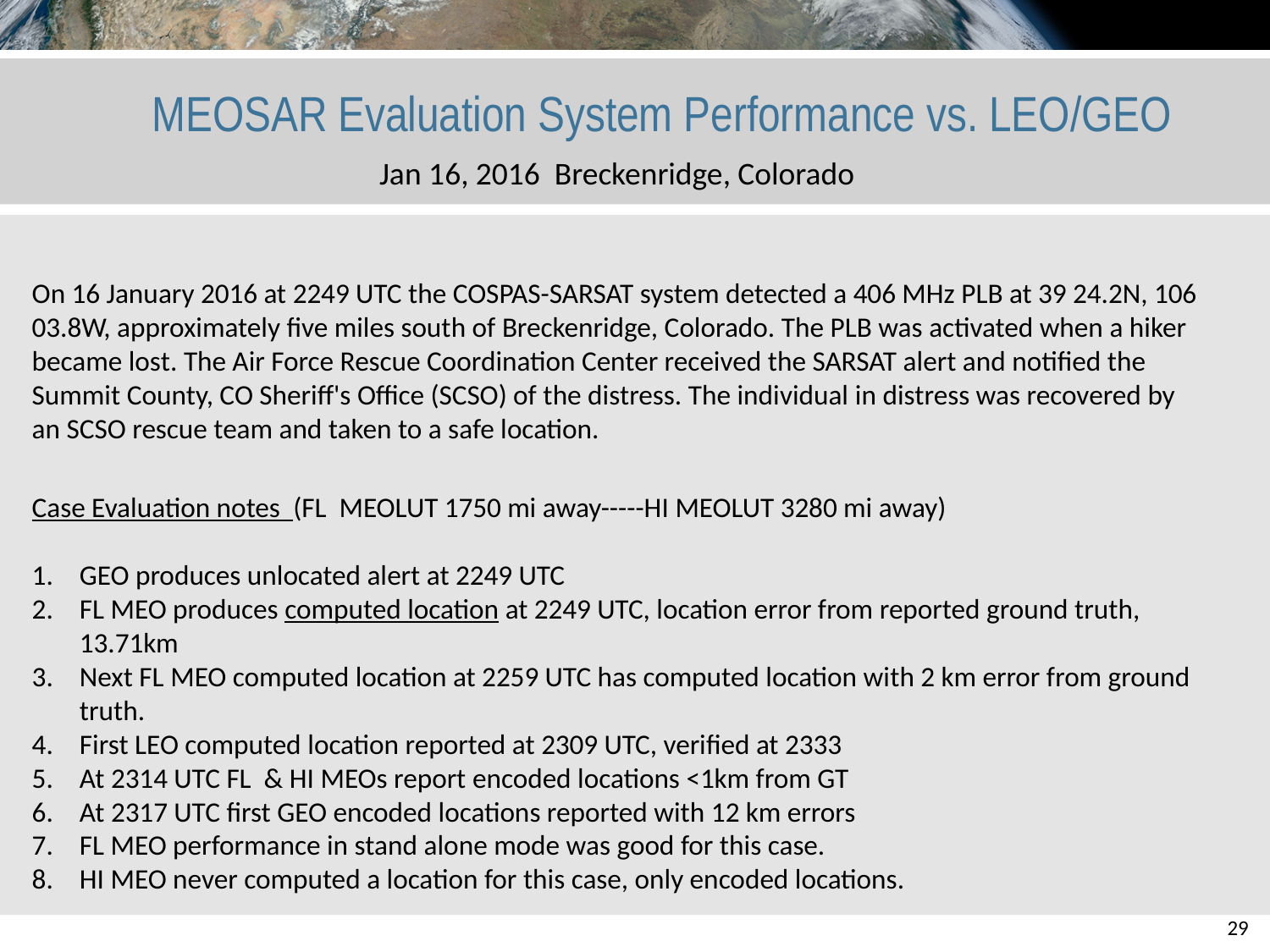

MEOSAR Evaluation System Performance vs. LEO/GEO
Jan 16, 2016  Breckenridge, Colorado
On 16 January 2016 at 2249 UTC the COSPAS-SARSAT system detected a 406 MHz PLB at 39 24.2N, 106 03.8W, approximately five miles south of Breckenridge, Colorado. The PLB was activated when a hiker became lost. The Air Force Rescue Coordination Center received the SARSAT alert and notified the Summit County, CO Sheriff's Office (SCSO) of the distress. The individual in distress was recovered by an SCSO rescue team and taken to a safe location.
Case Evaluation notes  (FL  MEOLUT 1750 mi away-----HI MEOLUT 3280 mi away)

GEO produces unlocated alert at 2249 UTC
FL MEO produces computed location at 2249 UTC, location error from reported ground truth, 13.71km
Next FL MEO computed location at 2259 UTC has computed location with 2 km error from ground truth.
First LEO computed location reported at 2309 UTC, verified at 2333
At 2314 UTC FL  & HI MEOs report encoded locations <1km from GT
At 2317 UTC first GEO encoded locations reported with 12 km errors
FL MEO performance in stand alone mode was good for this case.
HI MEO never computed a location for this case, only encoded locations.